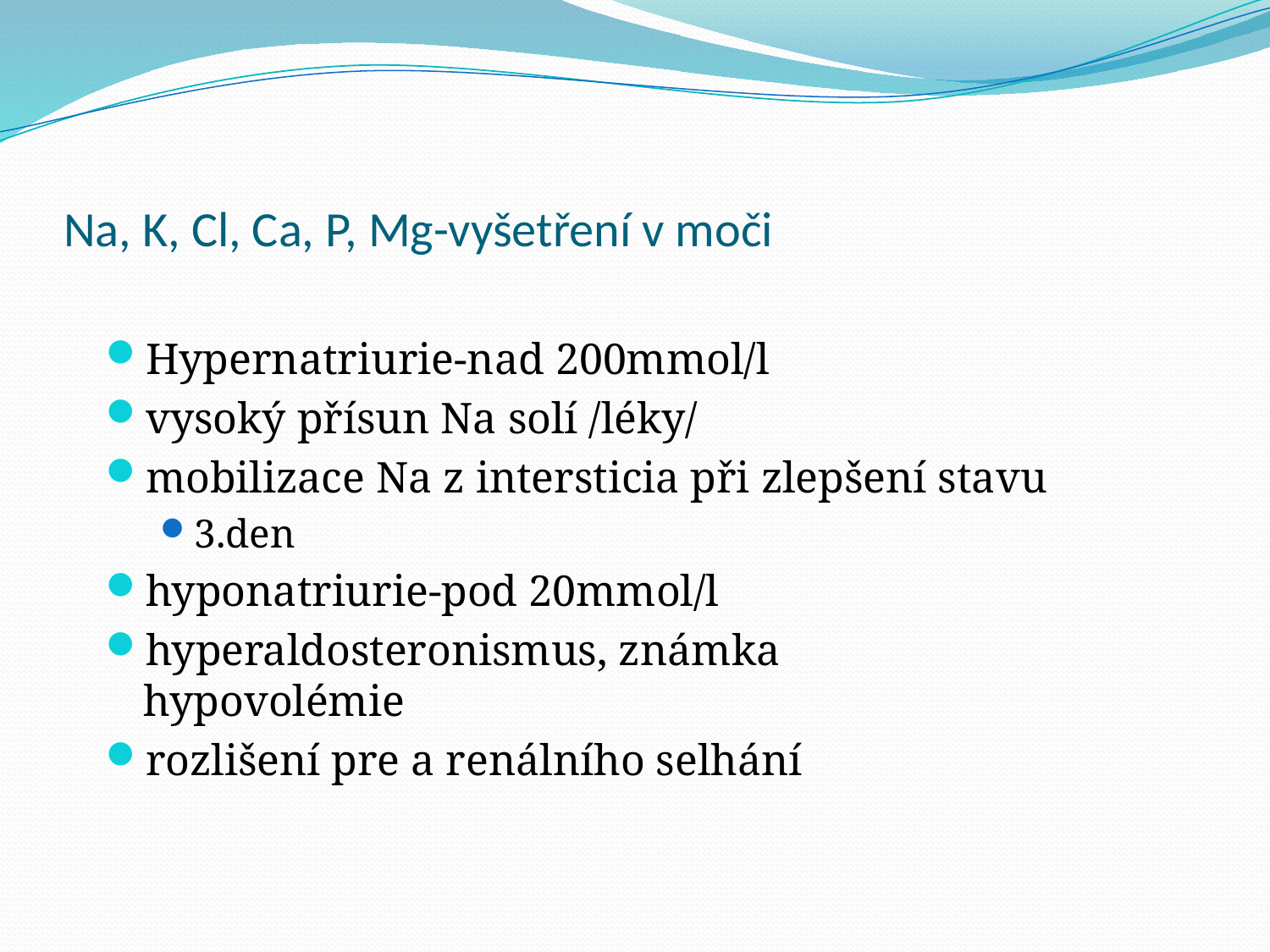

# Na, K, Cl, Ca, P, Mg-vyšetření v moči
Hypernatriurie-nad 200mmol/l
vysoký přísun Na solí /léky/
mobilizace Na z intersticia při zlepšení stavu
3.den
hyponatriurie-pod 20mmol/l
hyperaldosteronismus, známka hypovolémie
rozlišení pre a renálního selhání